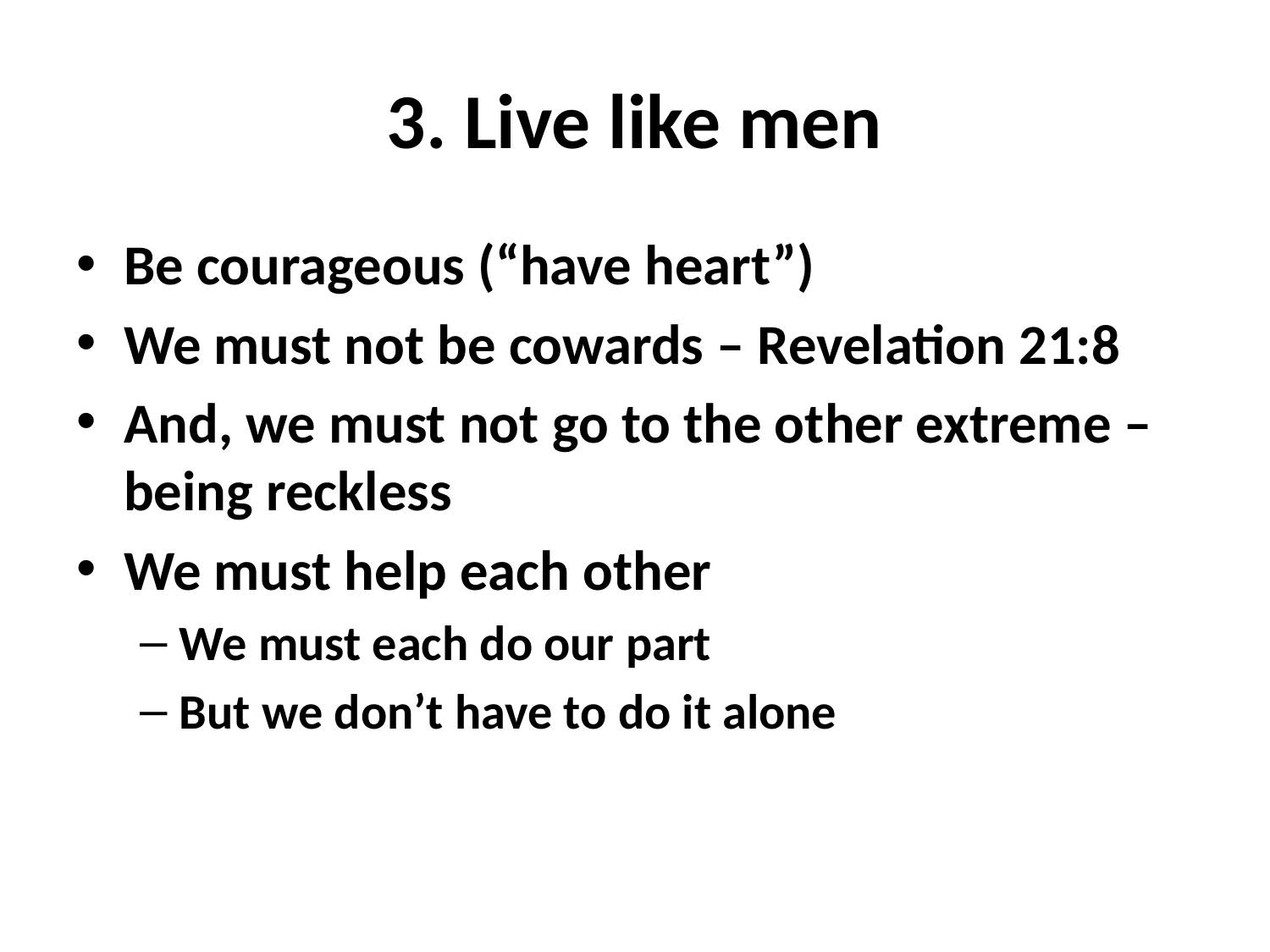

# 3. Live like men
Be courageous (“have heart”)
We must not be cowards – Revelation 21:8
And, we must not go to the other extreme – being reckless
We must help each other
We must each do our part
But we don’t have to do it alone